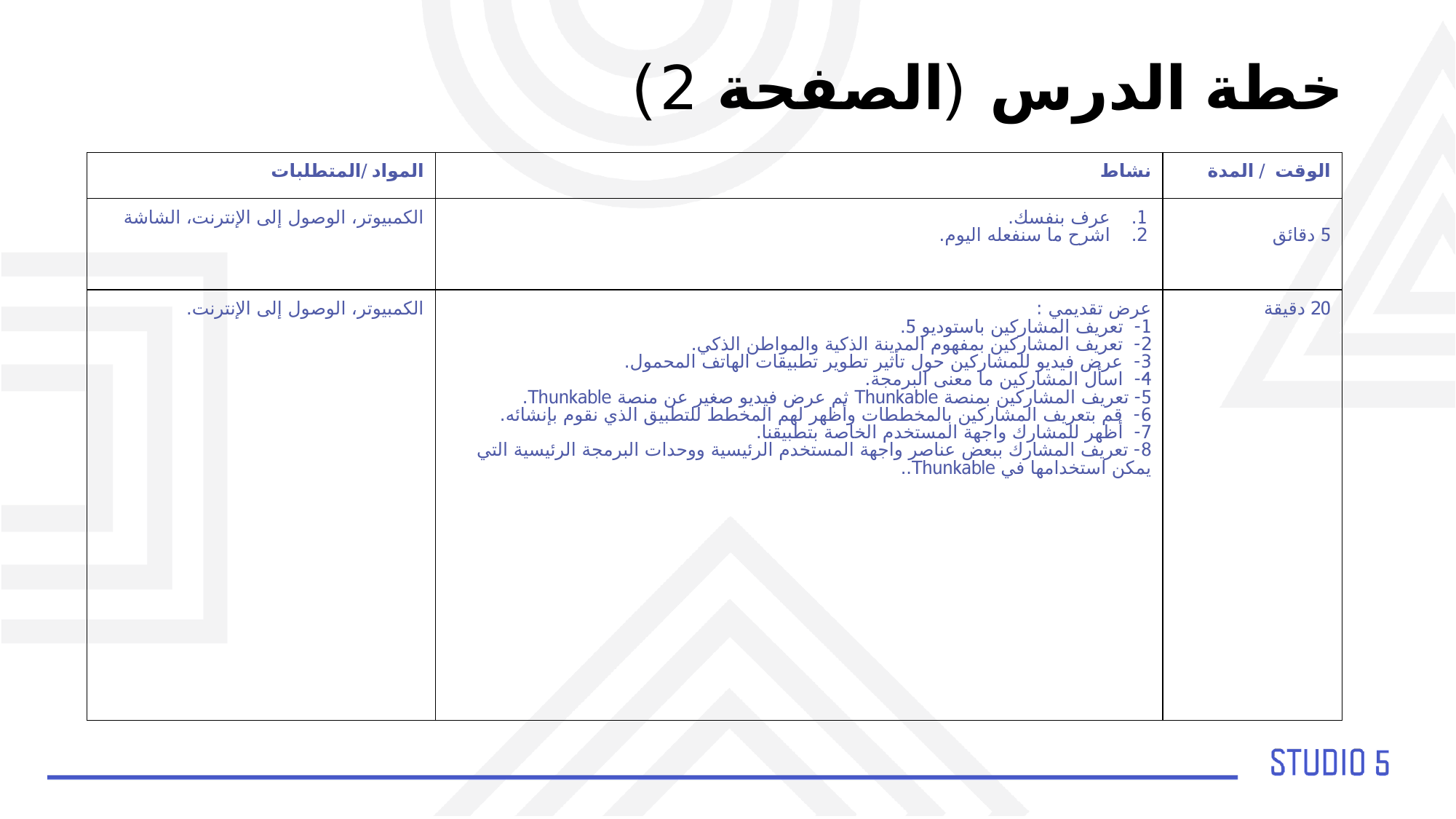

خطة الدرس (الصفحة 2)
| المواد/المتطلبات | نشاط | الوقت / المدة |
| --- | --- | --- |
| الكمبيوتر، الوصول إلى الإنترنت، الشاشة | عرف بنفسك. اشرح ما سنفعله اليوم. | 5 دقائق |
| الكمبيوتر، الوصول إلى الإنترنت. | عرض تقديمي : 1- تعريف المشاركين باستوديو 5. 2- تعريف المشاركين بمفهوم المدينة الذكية والمواطن الذكي. 3- عرض فيديو للمشاركين حول تأثير تطوير تطبيقات الهاتف المحمول. 4- اسأل المشاركين ما معنى البرمجة. 5- تعريف المشاركين بمنصة Thunkable ثم عرض فيديو صغير عن منصة Thunkable. 6- قم بتعريف المشاركين بالمخططات وأظهر لهم المخطط للتطبيق الذي نقوم بإنشائه. 7- أظهر للمشارك واجهة المستخدم الخاصة بتطبيقنا. 8- تعريف المشارك ببعض عناصر واجهة المستخدم الرئيسية ووحدات البرمجة الرئيسية التي يمكن استخدامها في Thunkable.. | 20 دقيقة |